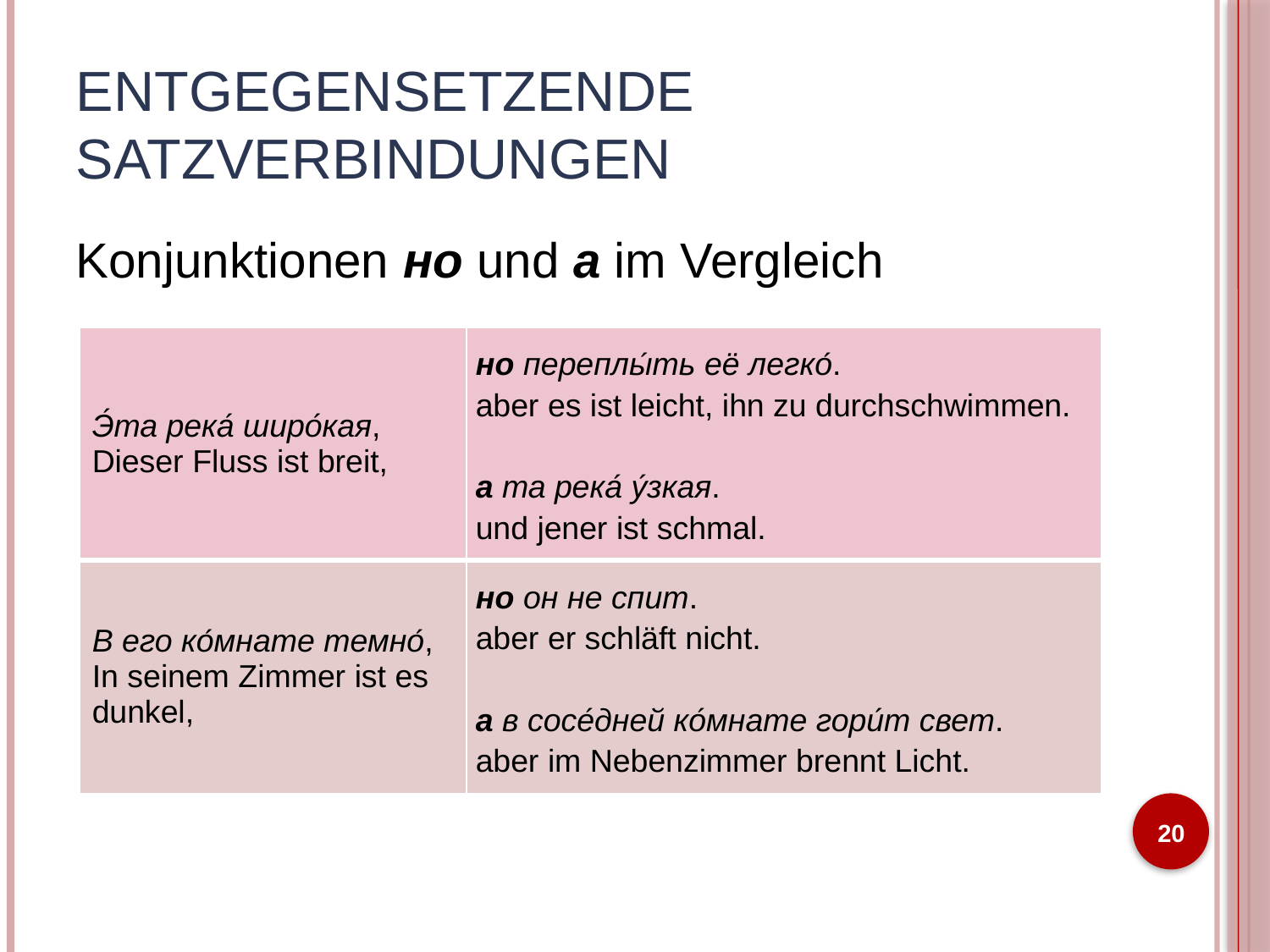

# Entgegensetzende Satzverbindungen
Konjunktionen но und а im Vergleich

| Э́та река́ широ́кая, Dieser Fluss ist breit, | но переплы́ть еë легко́. aber es ist leicht, ihn zu durchschwimmen. а та река́ у́зкая. und jener ist schmal. |
| --- | --- |
| В его ко́мнате темно́, In seinem Zimmer ist es dunkel, | но он не спит. aber er schläft nicht. а в сосе́дней ко́мнате гори́т свет. aber im Nebenzimmer brennt Licht. |
20